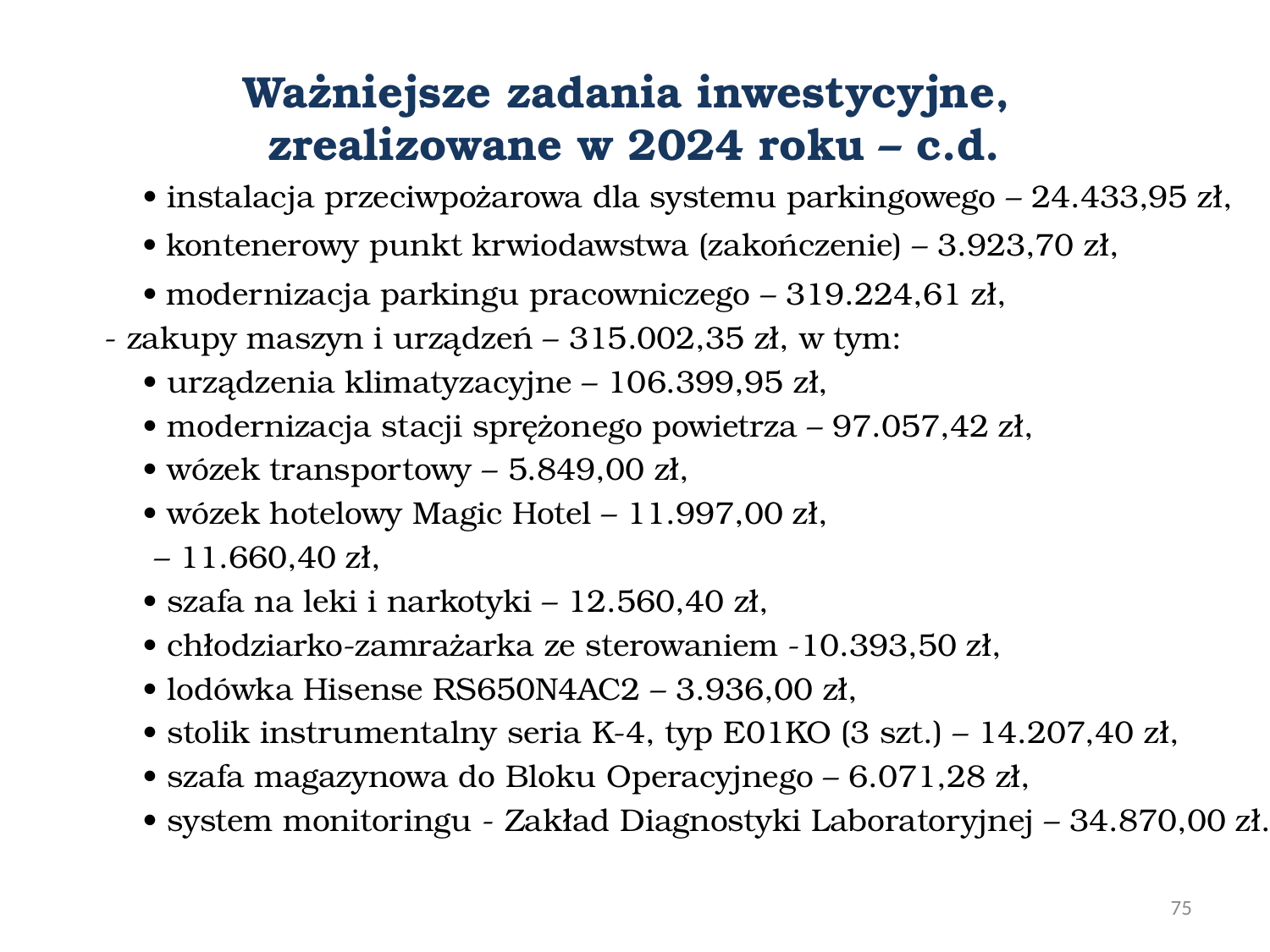

# Ważniejsze zadania inwestycyjne, zrealizowane w 2024 roku – c.d.
       • instalacja przeciwpożarowa dla systemu parkingowego – 24.433,95 zł,
        • kontenerowy punkt krwiodawstwa (zakończenie) – 3.923,70 zł,
       • modernizacja parkingu pracowniczego – 319.224,61 zł,
   - zakupy maszyn i urządzeń – 315.002,35 zł, w tym:
       • urządzenia klimatyzacyjne – 106.399,95 zł,
       • modernizacja stacji sprężonego powietrza – 97.057,42 zł,
       • wózek transportowy – 5.849,00 zł,
       • wózek hotelowy Magic Hotel – 11.997,00 zł,
        – 11.660,40 zł,
       • szafa na leki i narkotyki – 12.560,40 zł,
       • chłodziarko-zamrażarka ze sterowaniem -10.393,50 zł,
       • lodówka Hisense RS650N4AC2 – 3.936,00 zł,
       • stolik instrumentalny seria K-4, typ E01KO (3 szt.) – 14.207,40 zł,
       • szafa magazynowa do Bloku Operacyjnego – 6.071,28 zł,
       • system monitoringu - Zakład Diagnostyki Laboratoryjnej – 34.870,00 zł.
75